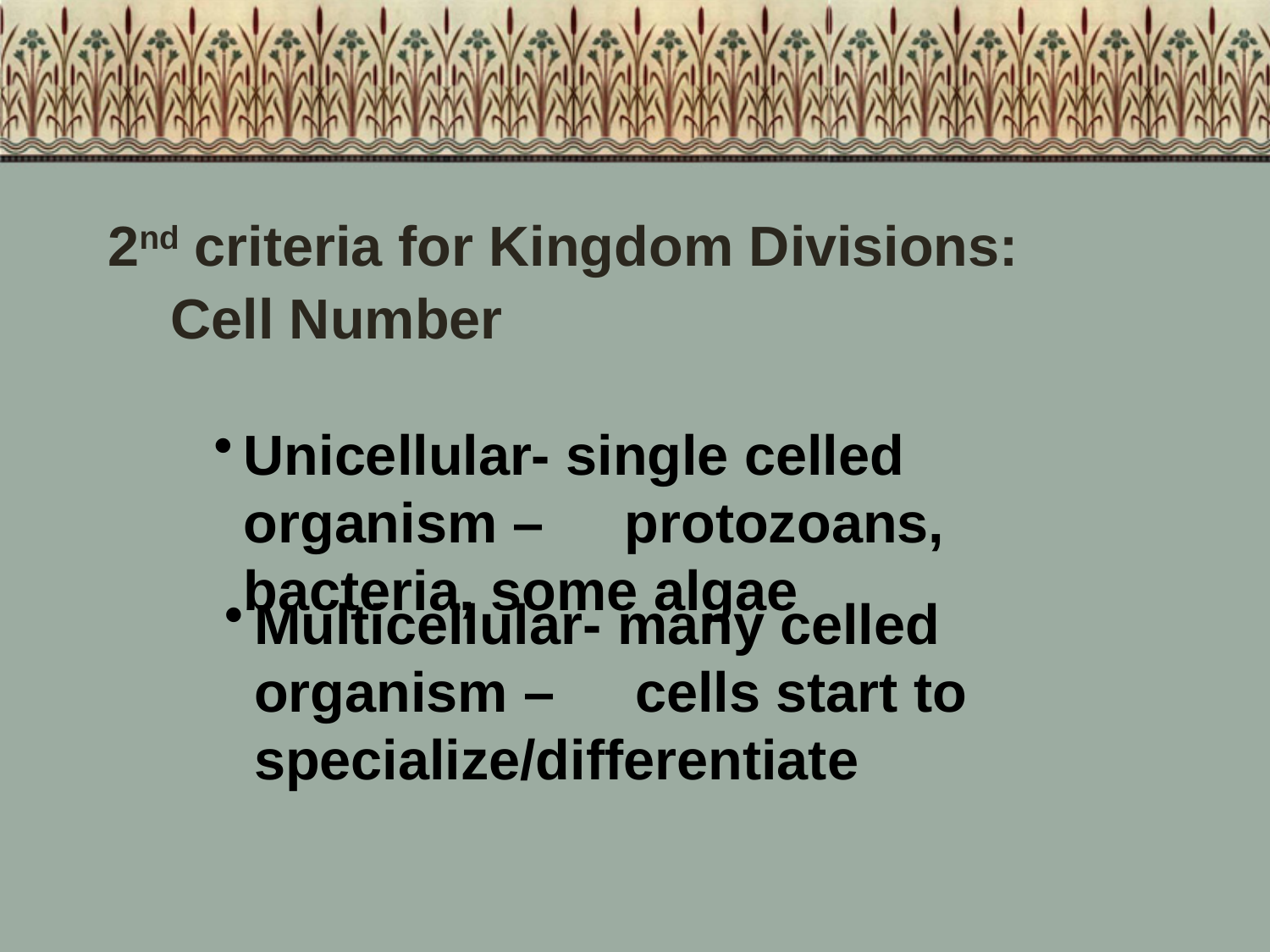

2nd criteria for Kingdom Divisions:
    Cell Number
Unicellular- single celled organism –   	protozoans, bacteria, some algae
Multicellular- many celled organism – 	cells start to specialize/differentiate